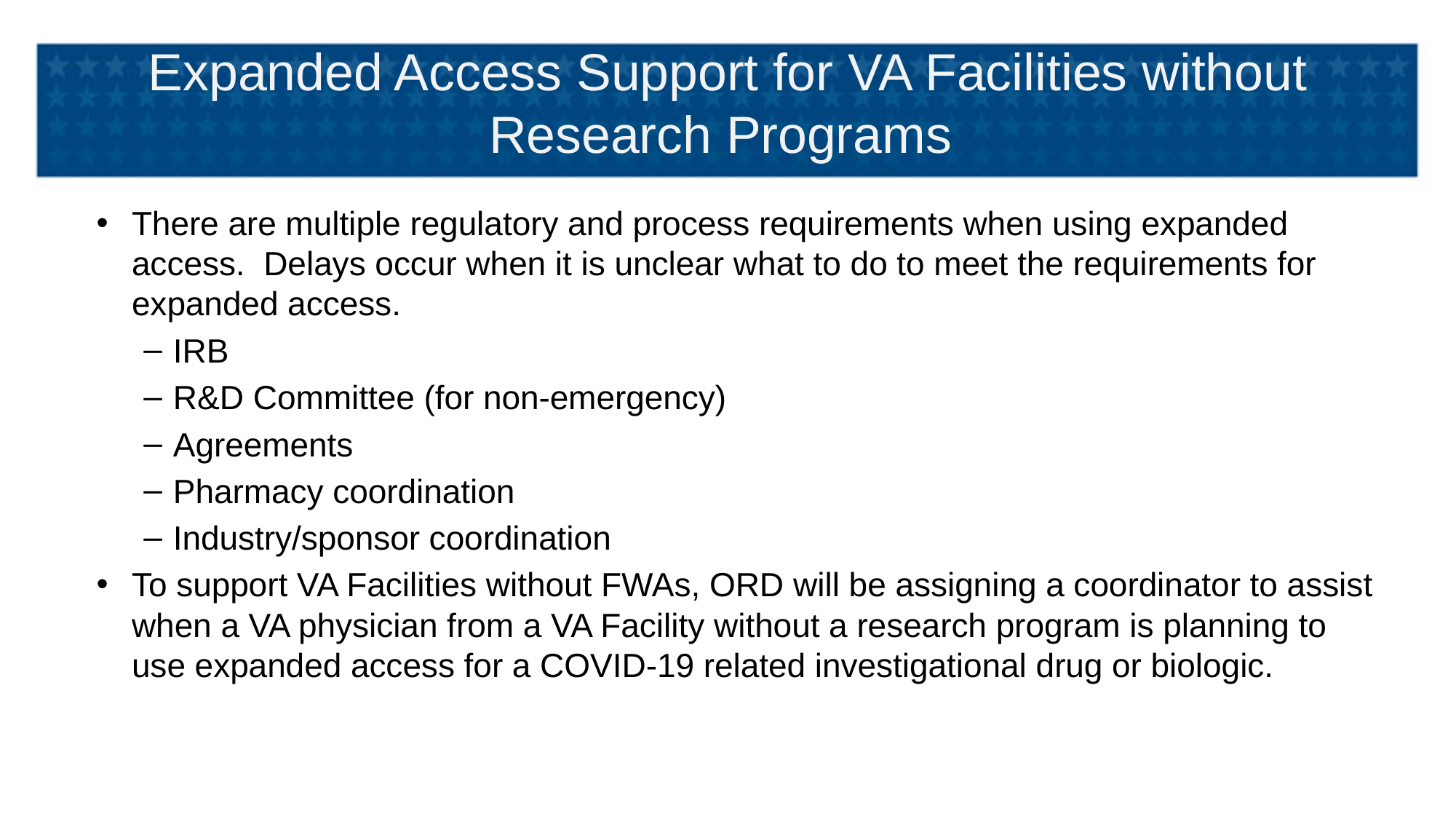

# Expanded Access Support for VA Facilities without Research Programs
There are multiple regulatory and process requirements when using expanded access.  Delays occur when it is unclear what to do to meet the requirements for expanded access.
IRB
R&D Committee (for non-emergency)
Agreements
Pharmacy coordination
Industry/sponsor coordination
To support VA Facilities without FWAs, ORD will be assigning a coordinator to assist when a VA physician from a VA Facility without a research program is planning to use expanded access for a COVID-19 related investigational drug or biologic.